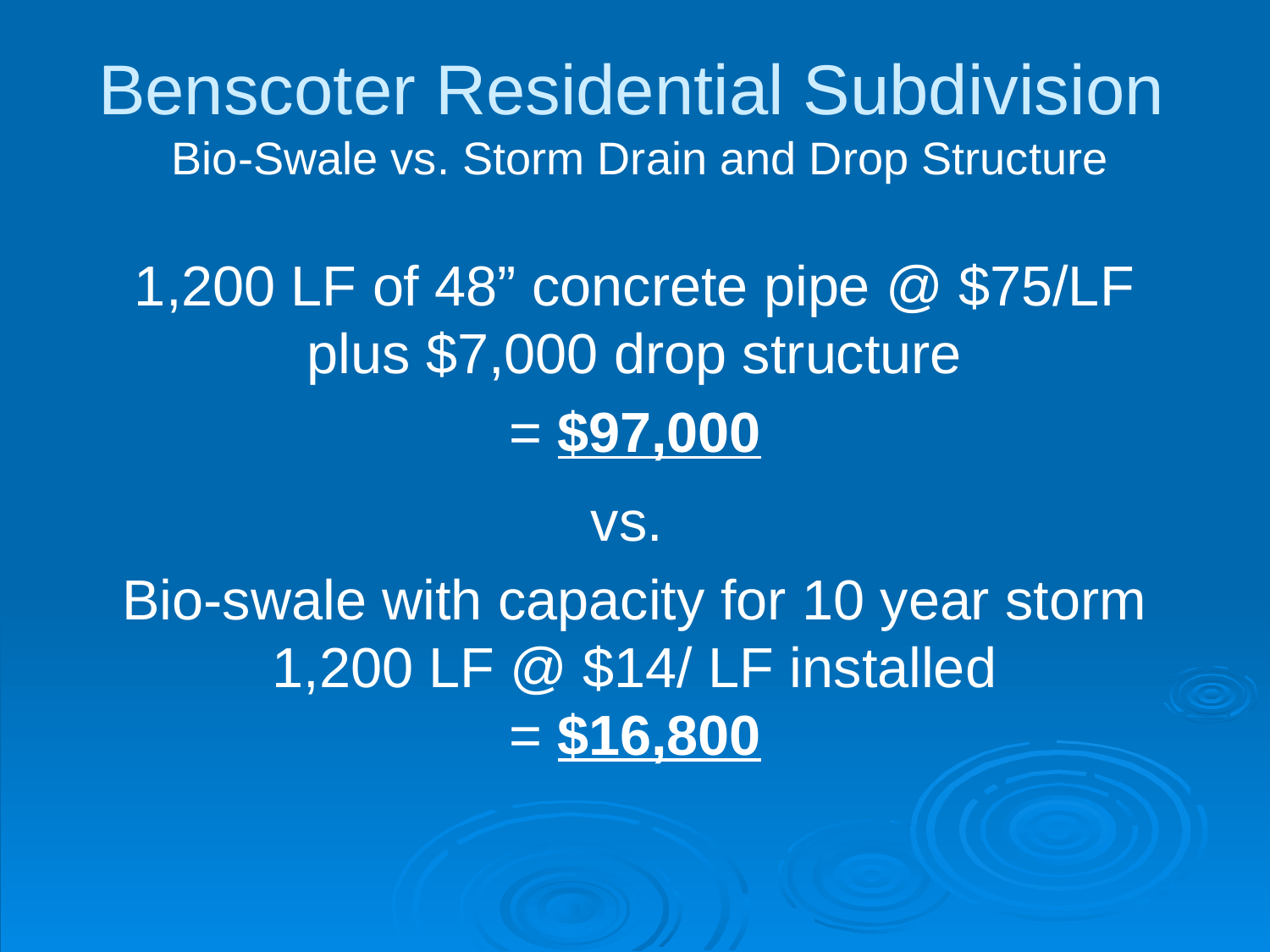

# Benscoter Residential Subdivision Bio-Swale vs. Storm Drain and Drop Structure
1,200 LF of 48” concrete pipe @ $75/LF plus $7,000 drop structure
= $97,000
vs.
Bio-swale with capacity for 10 year storm 1,200 LF @ $14/ LF installed
= $16,800